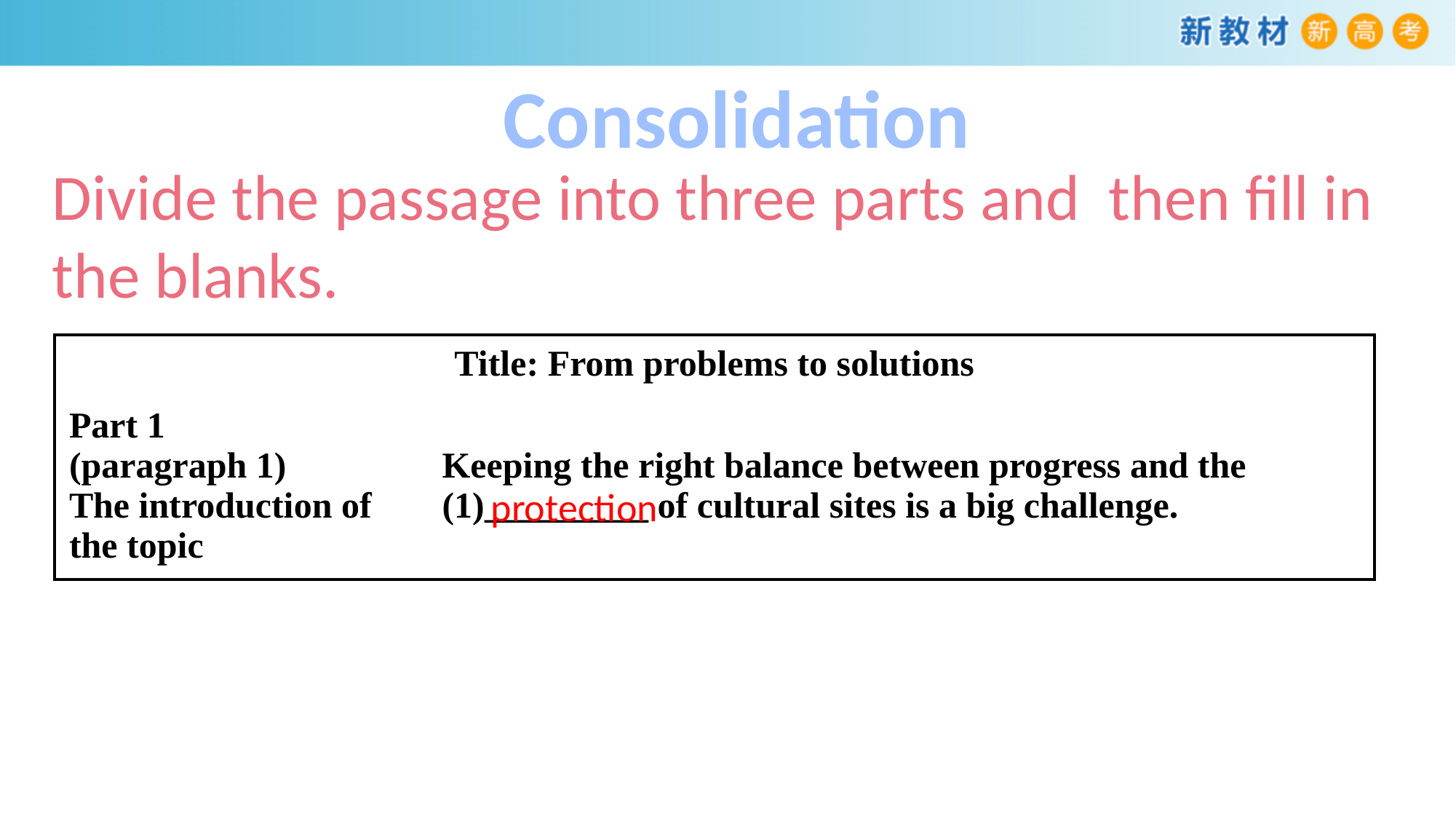

Consolidation
Divide the passage into three parts and  then fill in the blanks.
| Title: From problems to solutions |  |
| --- | --- |
| Part 1 (paragraph 1) The introduction of the topic | Keeping the right balance between progress and the (1)\_\_\_\_\_\_\_\_\_ of cultural sites is a big challenge. |
protection